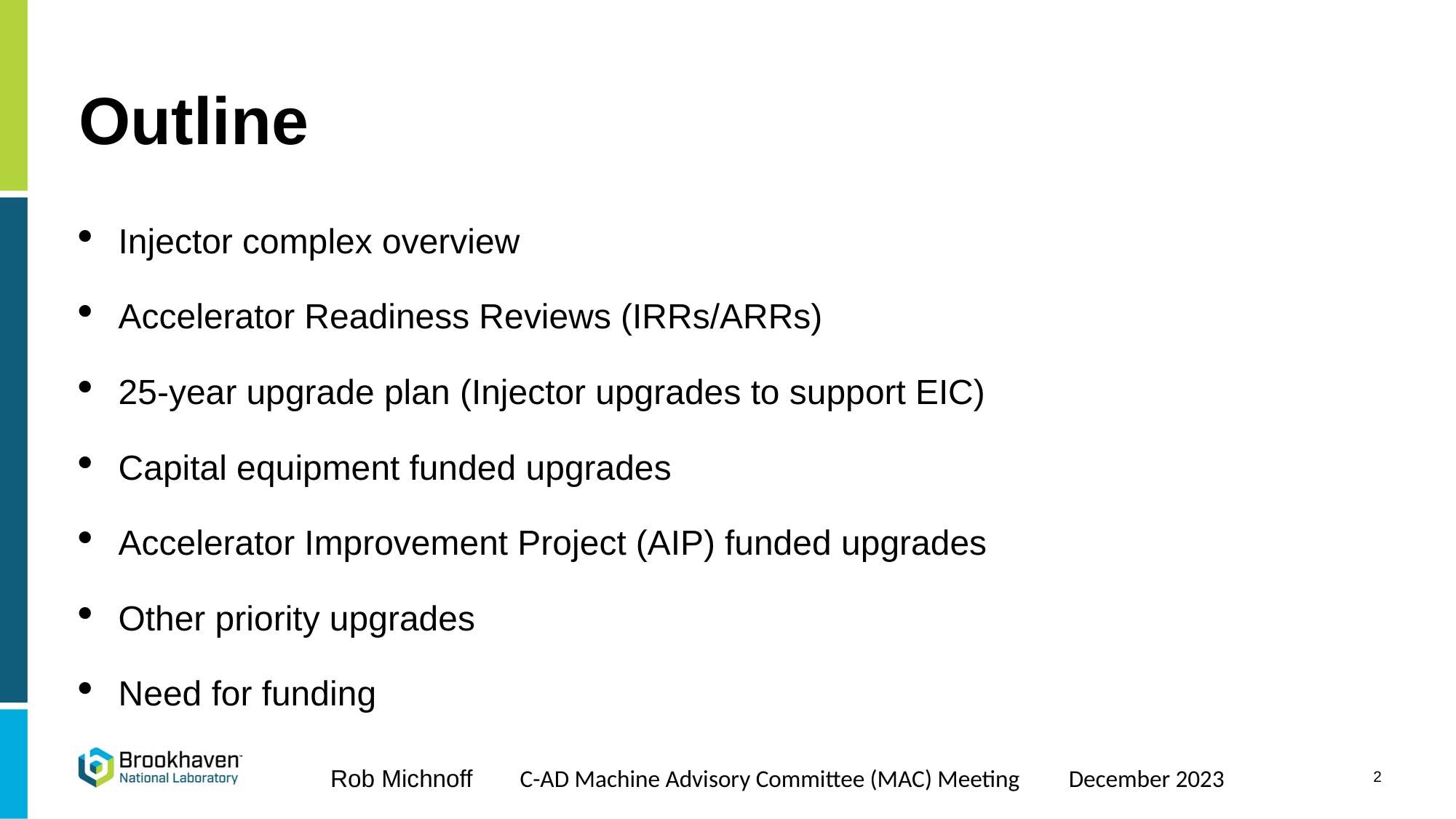

# Outline
Injector complex overview

Accelerator Readiness Reviews (IRRs/ARRs)

25-year upgrade plan (Injector upgrades to support EIC)

Capital equipment funded upgrades

Accelerator Improvement Project (AIP) funded upgrades

Other priority upgrades

Need for funding

2